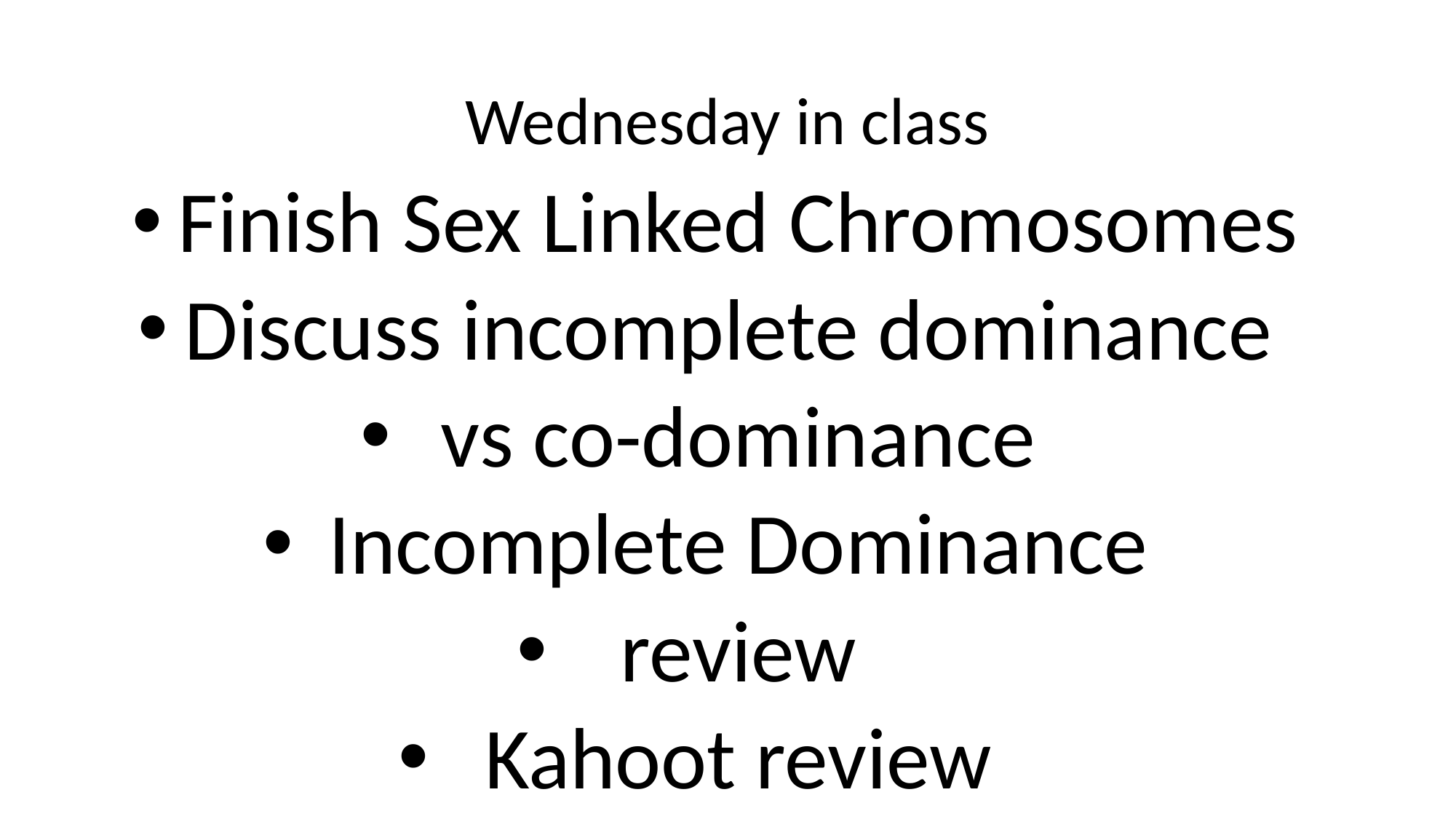

# Wednesday in class
Finish Sex Linked Chromosomes
Discuss incomplete dominance
vs co-dominance
Incomplete Dominance
review
Kahoot review